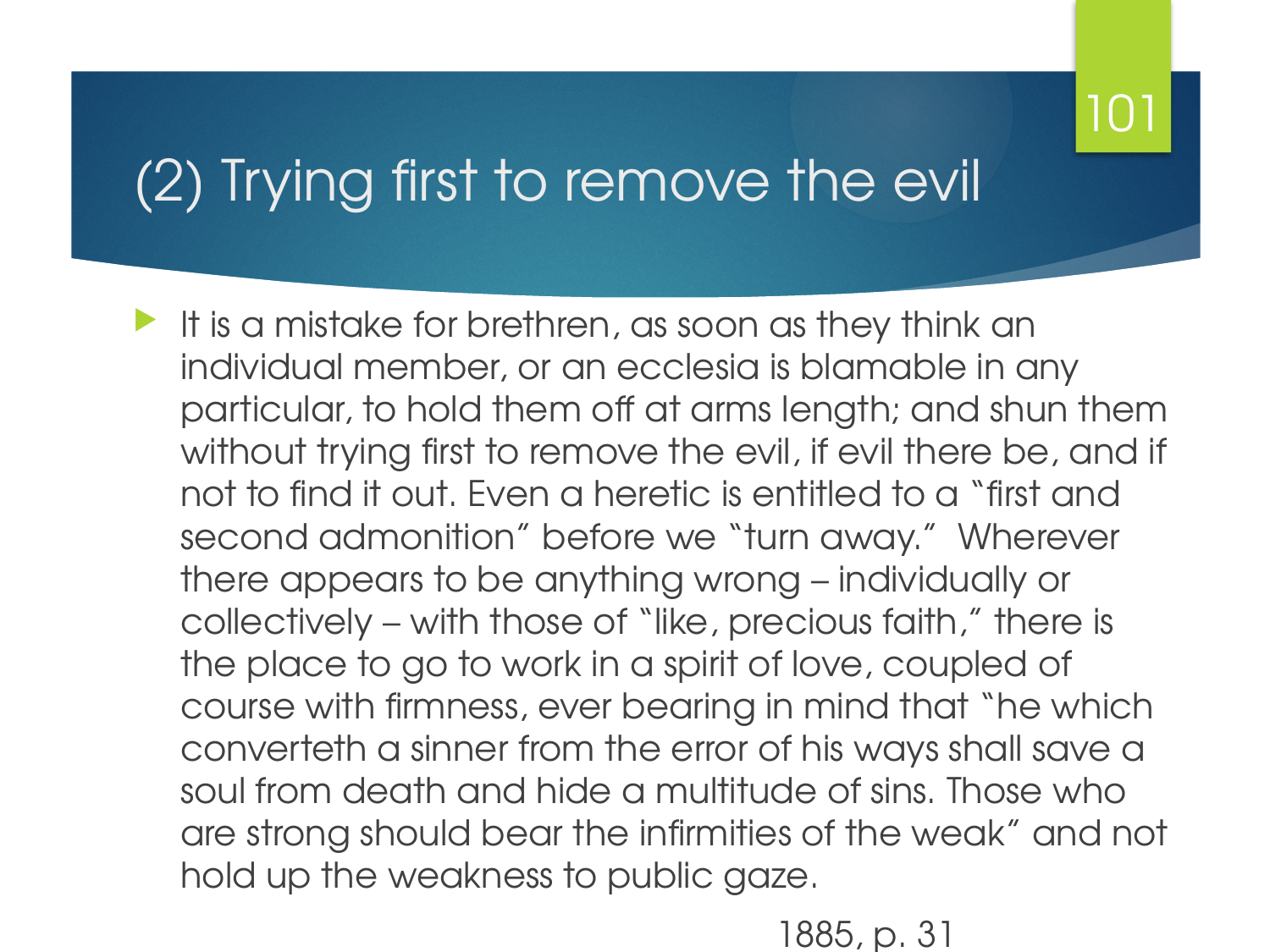

101
# (2) Trying first to remove the evil
It is a mistake for brethren, as soon as they think an individual member, or an ecclesia is blamable in any particular, to hold them off at arms length; and shun them without trying first to remove the evil, if evil there be, and if not to find it out. Even a heretic is entitled to a “first and second admonition” before we “turn away.”  Wherever there appears to be anything wrong – individually or collectively – with those of “like, precious faith,” there is the place to go to work in a spirit of love, coupled of course with firmness, ever bearing in mind that “he which converteth a sinner from the error of his ways shall save a soul from death and hide a multitude of sins. Those who are strong should bear the infirmities of the weak” and not hold up the weakness to public gaze.
                                                                  1885, p. 31